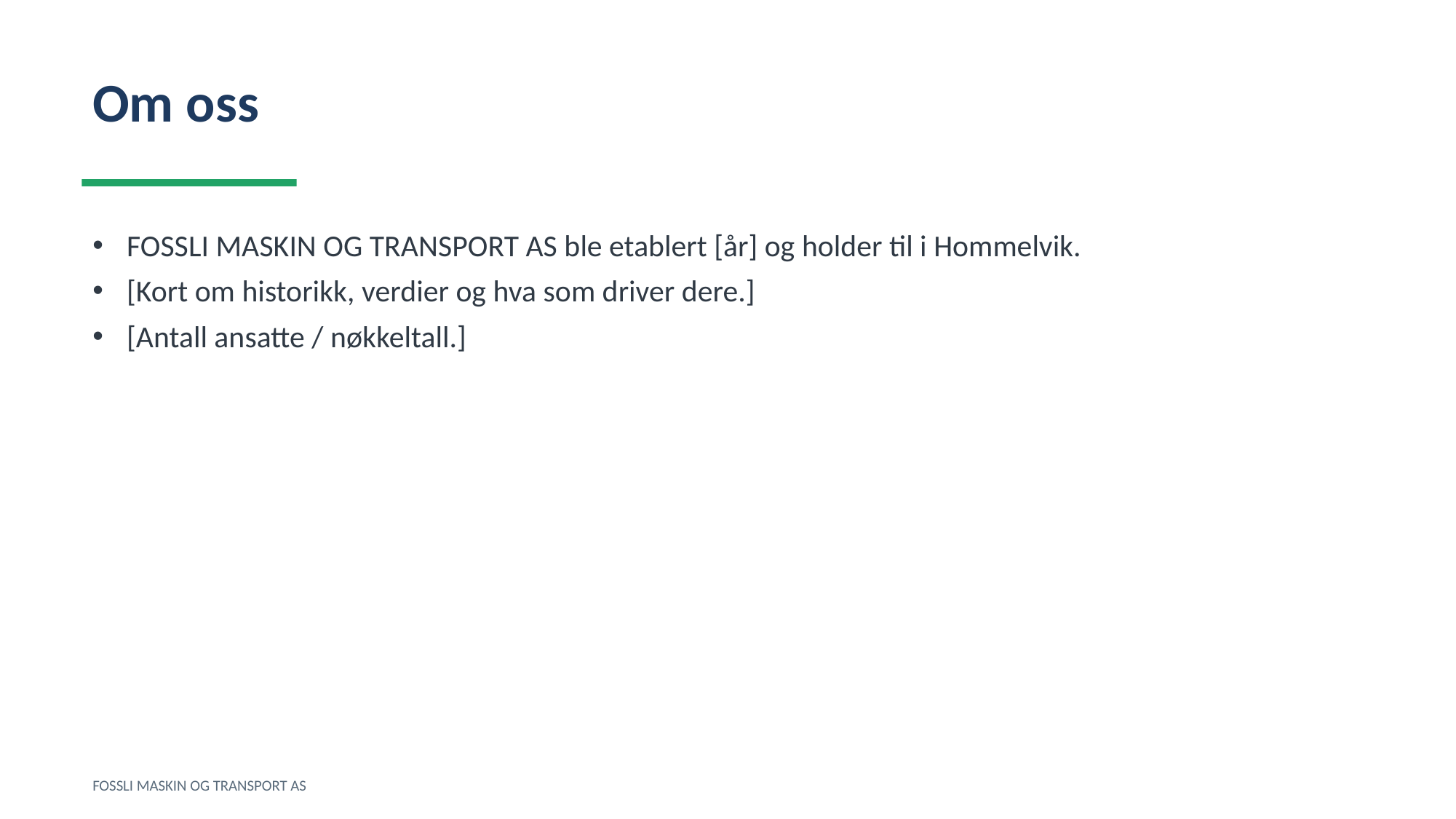

Om oss

FOSSLI MASKIN OG TRANSPORT AS ble etablert [år] og holder til i Hommelvik.
[Kort om historikk, verdier og hva som driver dere.]
[Antall ansatte / nøkkeltall.]
FOSSLI MASKIN OG TRANSPORT AS